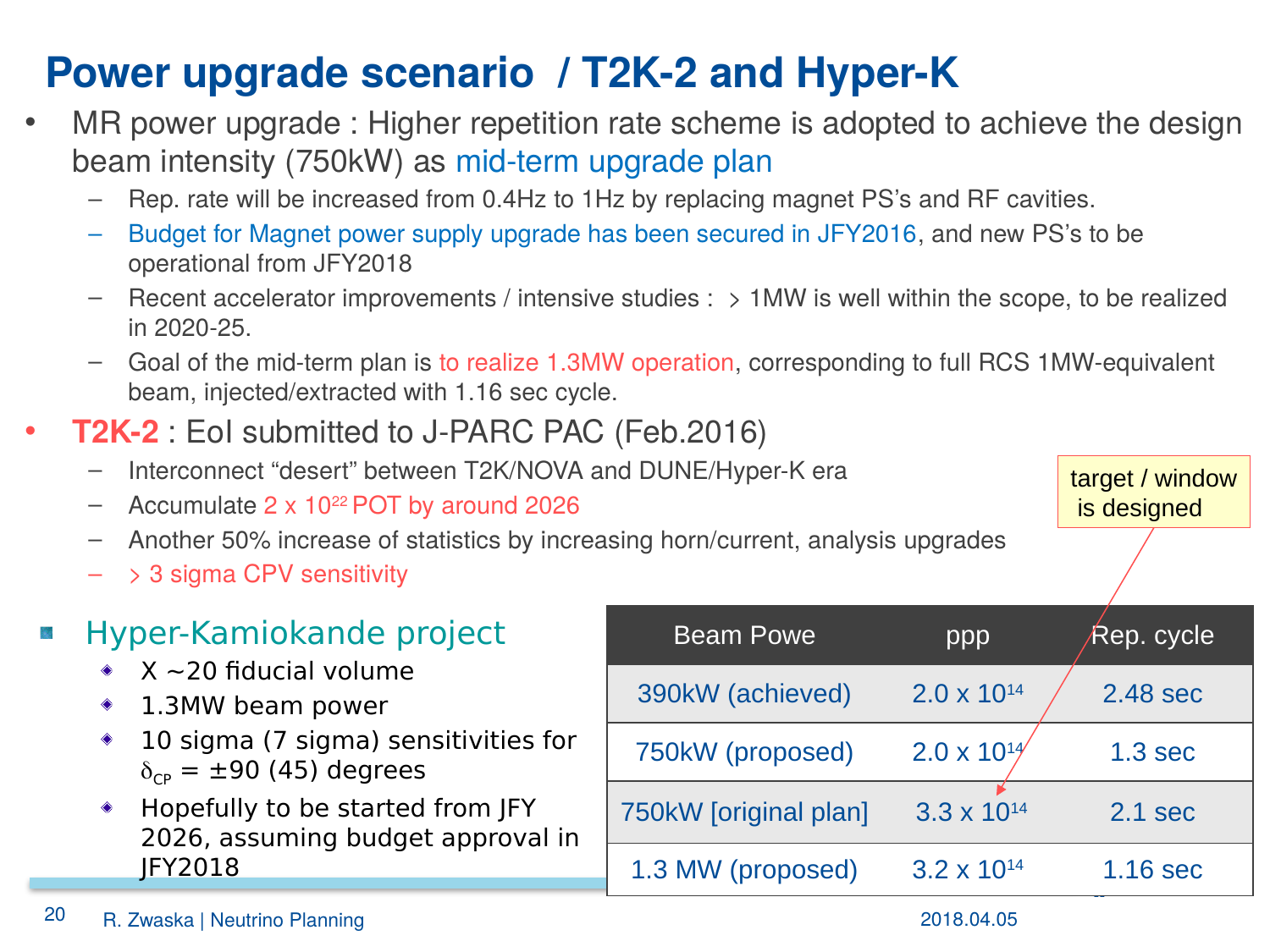

# Power upgrade scenario  / T2K-2 and Hyper-K
MR power upgrade : Higher repetition rate scheme is adopted to achieve the design beam intensity (750kW) as mid-term upgrade plan
Rep. rate will be increased from 0.4Hz to 1Hz by replacing magnet PS’s and RF cavities.
Budget for Magnet power supply upgrade has been secured in JFY2016, and new PS’s to be operational from JFY2018
Recent accelerator improvements / intensive studies :  > 1MW is well within the scope, to be realized in 2020-25.
Goal of the mid-term plan is to realize 1.3MW operation, corresponding to full RCS 1MW-equivalent beam, injected/extracted with 1.16 sec cycle.
T2K-2 : EoI submitted to J-PARC PAC (Feb.2016)
Interconnect “desert” between T2K/NOVA and DUNE/Hyper-K era
Accumulate 2 x 1022 POT by around 2026
Another 50% increase of statistics by increasing horn/current, analysis upgrades
> 3 sigma CPV sensitivity

target / window
 is designed
Hyper-Kamiokande project
X ~20 fiducial volume
1.3MW beam power
10 sigma (7 sigma) sensitivities for δCP = ±90 (45) degrees
Hopefully to be started from JFY 2026, assuming budget approval in JFY2018

| Beam Powe | ppp | Rep. cycle |
| --- | --- | --- |
| 390kW (achieved) | 2.0 x 1014 | 2.48 sec |
| 750kW (proposed) | 2.0 x 1014 | 1.3 sec |
| 750kW [original plan] | 3.3 x 1014 | 2.1 sec |
| 1.3 MW (proposed) | 3.2 x 1014 | 1.16 sec |